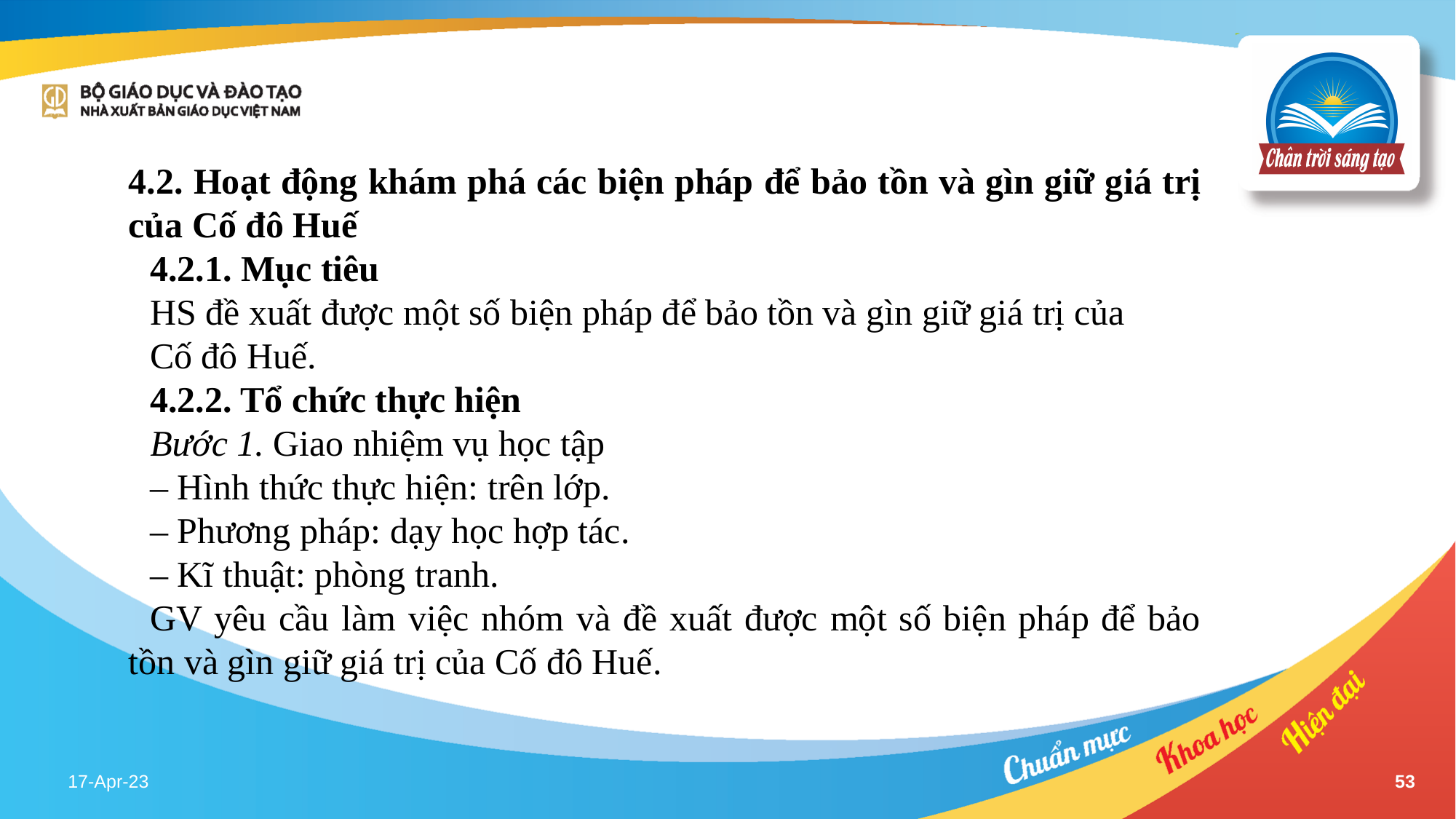

4.2. Hoạt động khám phá các biện pháp để bảo tồn và gìn giữ giá trị của Cố đô Huế
4.2.1. Mục tiêu
HS đề xuất được một số biện pháp để bảo tồn và gìn giữ giá trị của
Cố đô Huế.
4.2.2. Tổ chức thực hiện
Bước 1. Giao nhiệm vụ học tập
– Hình thức thực hiện: trên lớp.
– Phương pháp: dạy học hợp tác.
– Kĩ thuật: phòng tranh.
GV yêu cầu làm việc nhóm và đề xuất được một số biện pháp để bảo tồn và gìn giữ giá trị của Cố đô Huế.
17-Apr-23
53